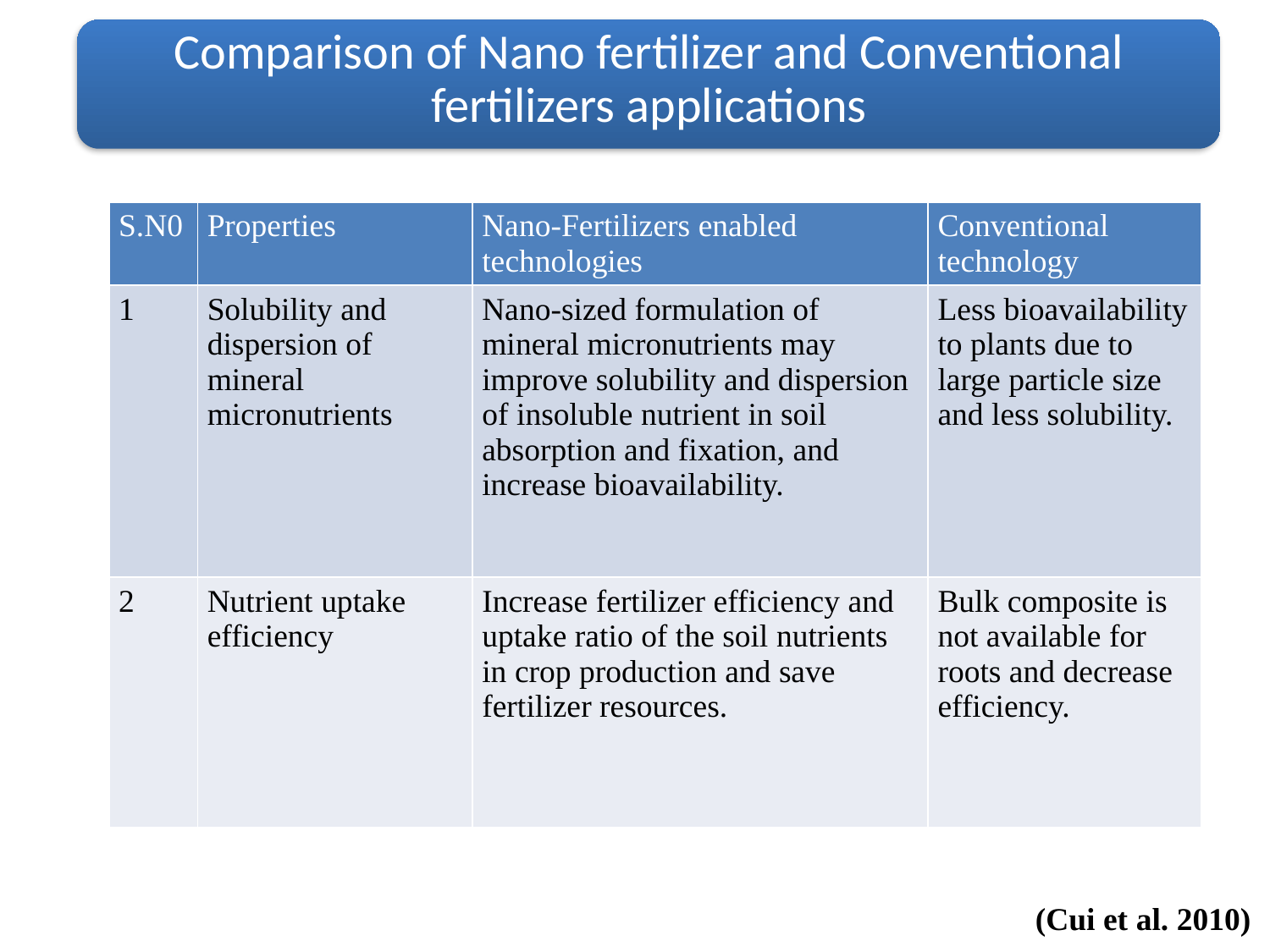

Comparison of Nano fertilizer and Conventional fertilizers applications
| S.N0 | Properties | Nano-Fertilizers enabled technologies | Conventional technology |
| --- | --- | --- | --- |
| 1 | Solubility and dispersion of mineral micronutrients | Nano-sized formulation of mineral micronutrients may improve solubility and dispersion of insoluble nutrient in soil absorption and fixation, and increase bioavailability. | Less bioavailability to plants due to large particle size and less solubility. |
| 2 | Nutrient uptake efficiency | Increase fertilizer efficiency and uptake ratio of the soil nutrients in crop production and save fertilizer resources. | Bulk composite is not available for roots and decrease efficiency. |
(Cui et al. 2010)